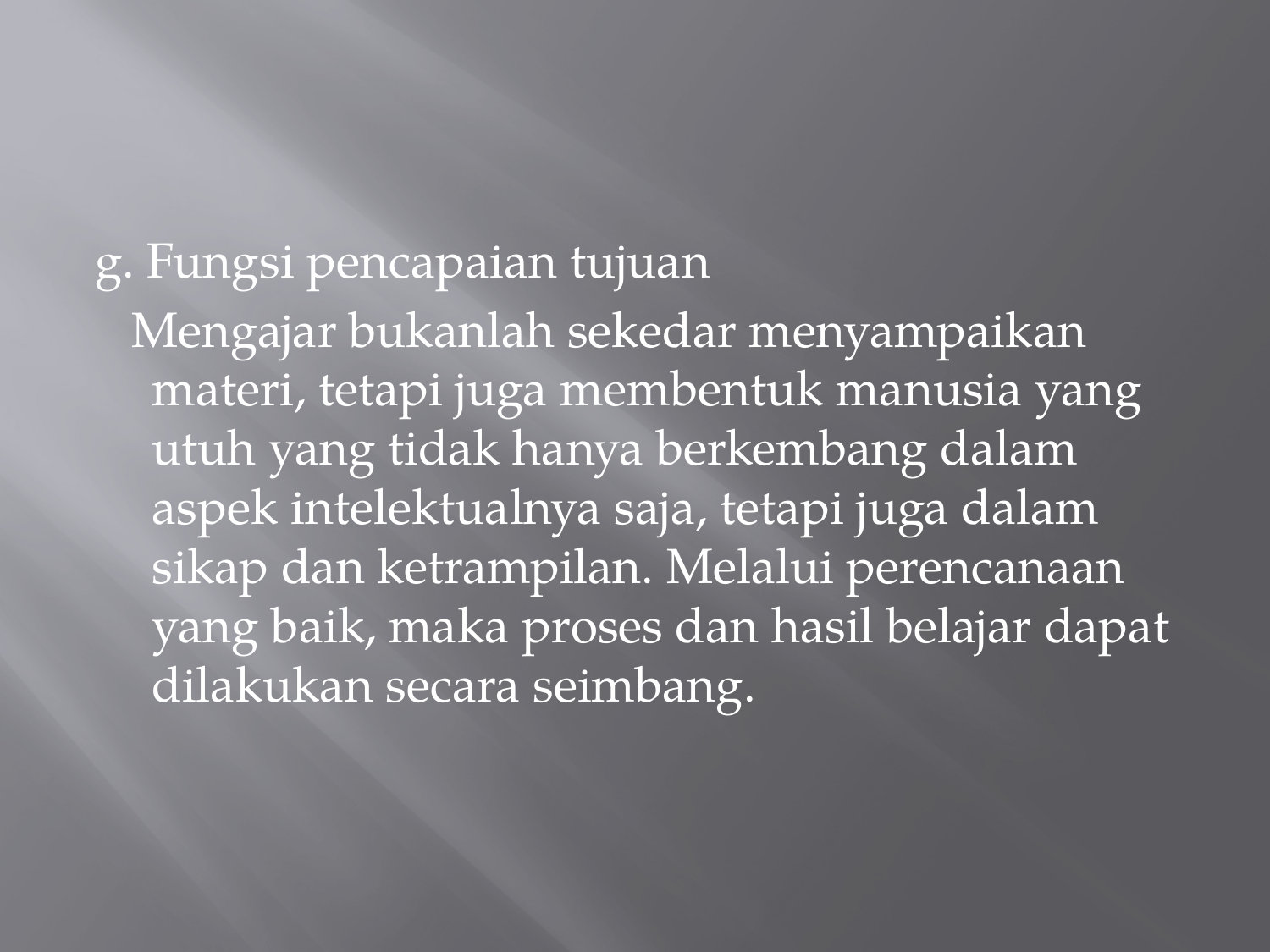

#
g. Fungsi pencapaian tujuan
   Mengajar bukanlah sekedar menyampaikan materi, tetapi juga membentuk manusia yang utuh yang tidak hanya berkembang dalam aspek intelektualnya saja, tetapi juga dalam sikap dan ketrampilan. Melalui perencanaan yang baik, maka proses dan hasil belajar dapat dilakukan secara seimbang.